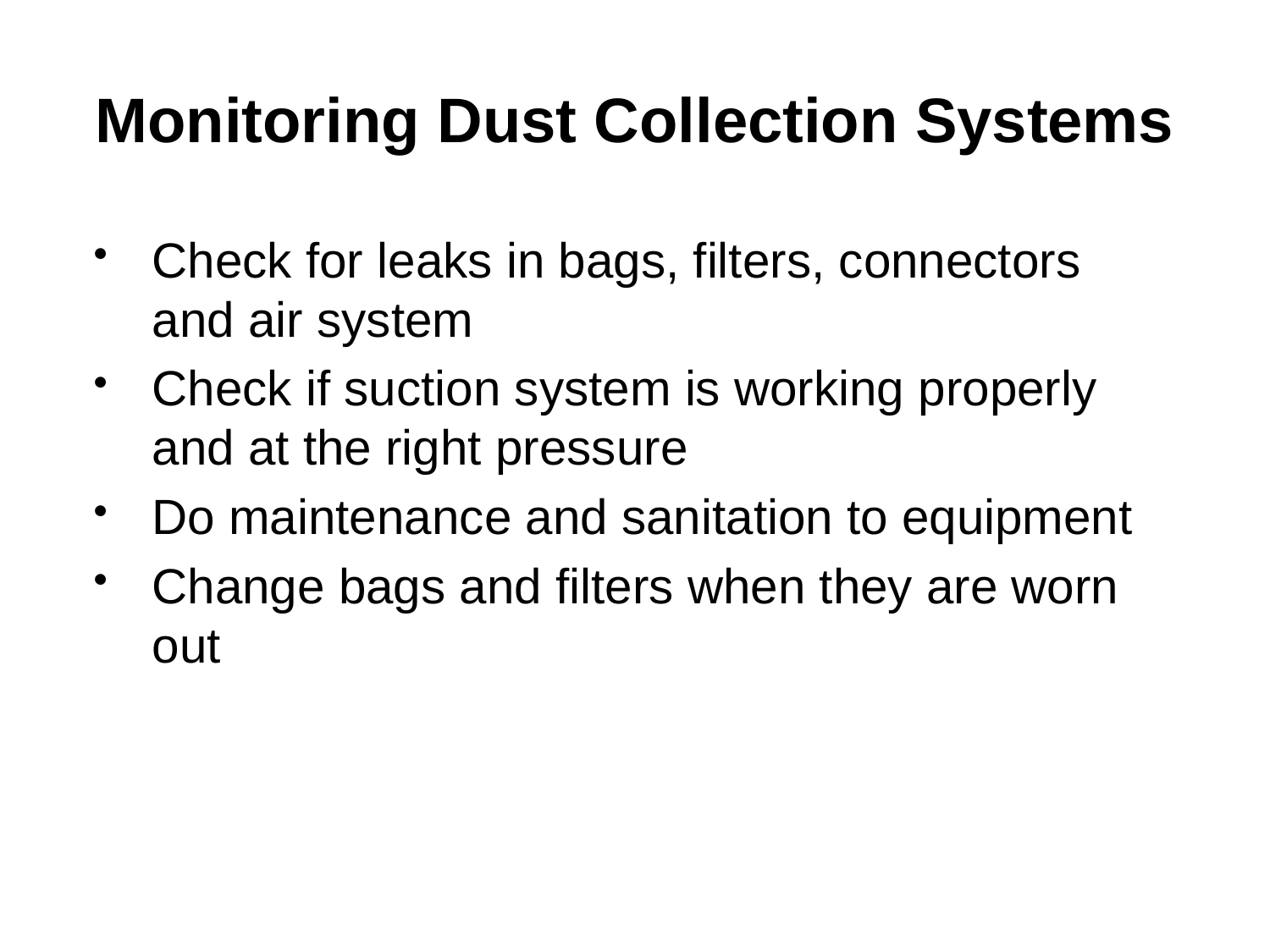

# Monitoring Dust Collection Systems
Check for leaks in bags, filters, connectors and air system
Check if suction system is working properly and at the right pressure
Do maintenance and sanitation to equipment
Change bags and filters when they are worn out